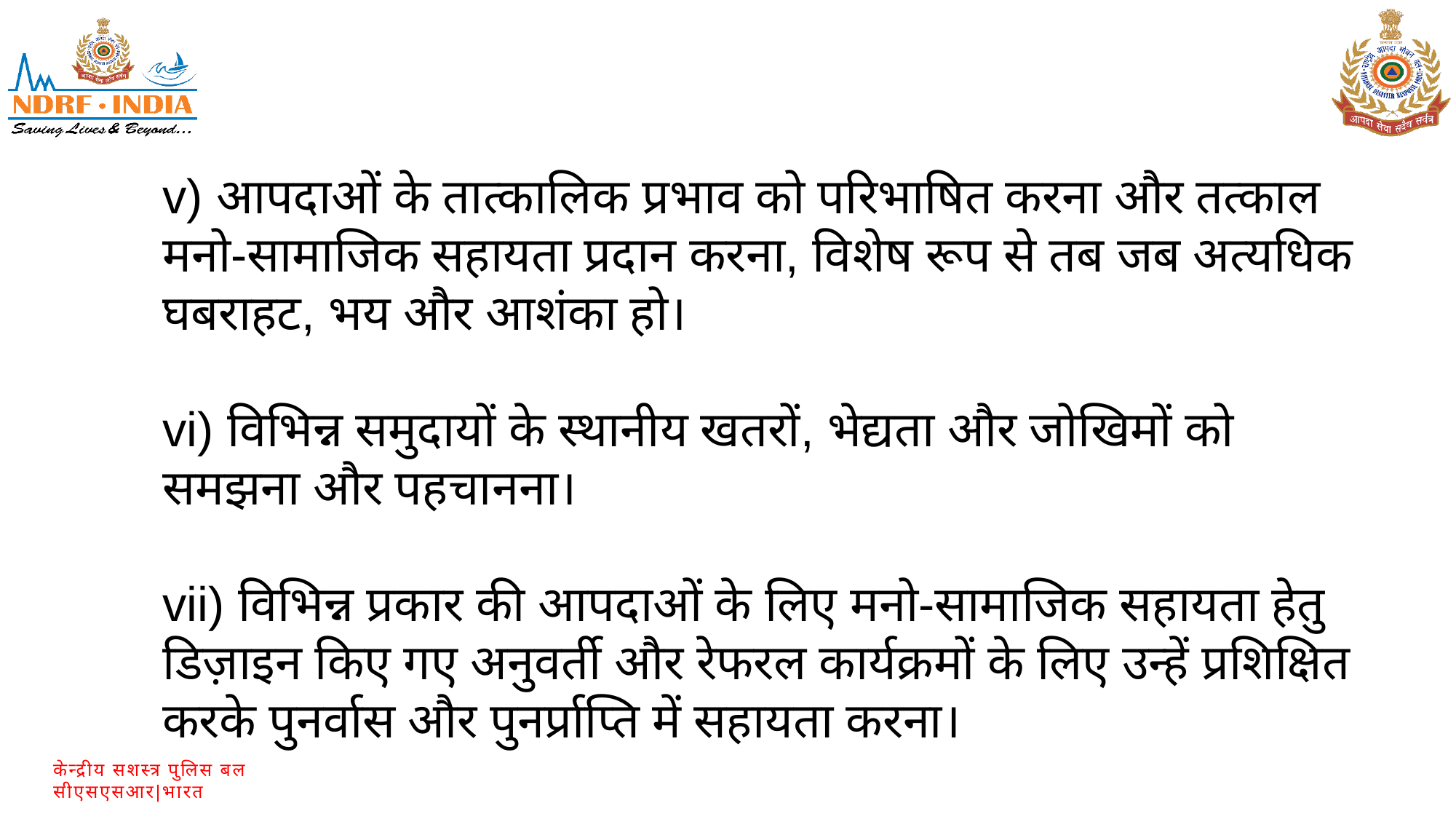

v) आपदाओं के तात्कालिक प्रभाव को परिभाषित करना और तत्काल मनो-सामाजिक सहायता प्रदान करना, विशेष रूप से तब जब अत्यधिक घबराहट, भय और आशंका हो।

vi) विभिन्न समुदायों के स्थानीय खतरों, भेद्यता और जोखिमों को समझना और पहचानना।

vii) विभिन्न प्रकार की आपदाओं के लिए मनो-सामाजिक सहायता हेतु डिज़ाइन किए गए अनुवर्ती और रेफरल कार्यक्रमों के लिए उन्हें प्रशिक्षित करके पुनर्वास और पुनर्प्राप्ति में सहायता करना।